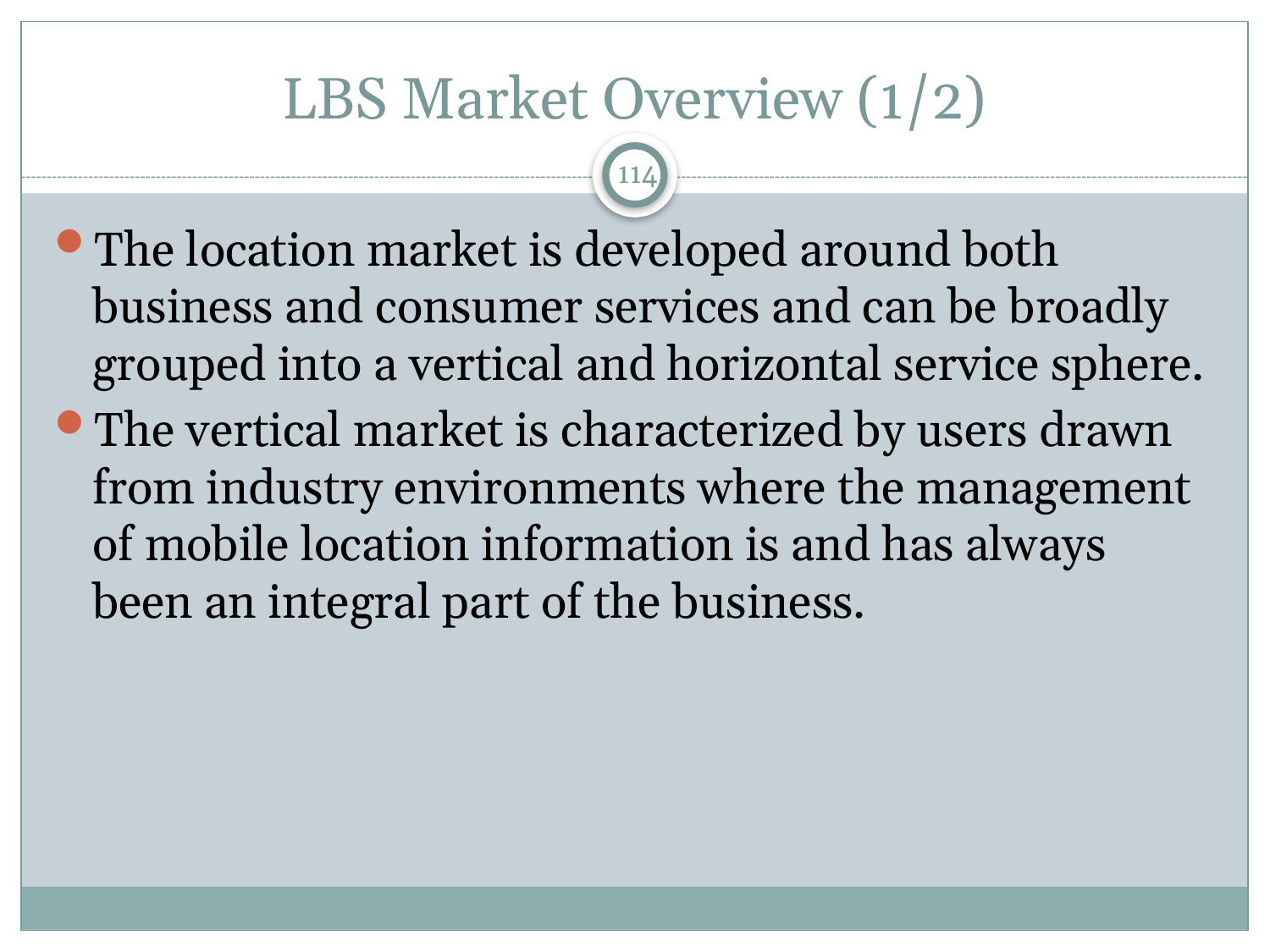

# LBS Market Overview (1/2)
114
The location market is developed around both business and consumer services and can be broadly grouped into a vertical and horizontal service sphere.
The vertical market is characterized by users drawn from industry environments where the management of mobile location information is and has always been an integral part of the business.